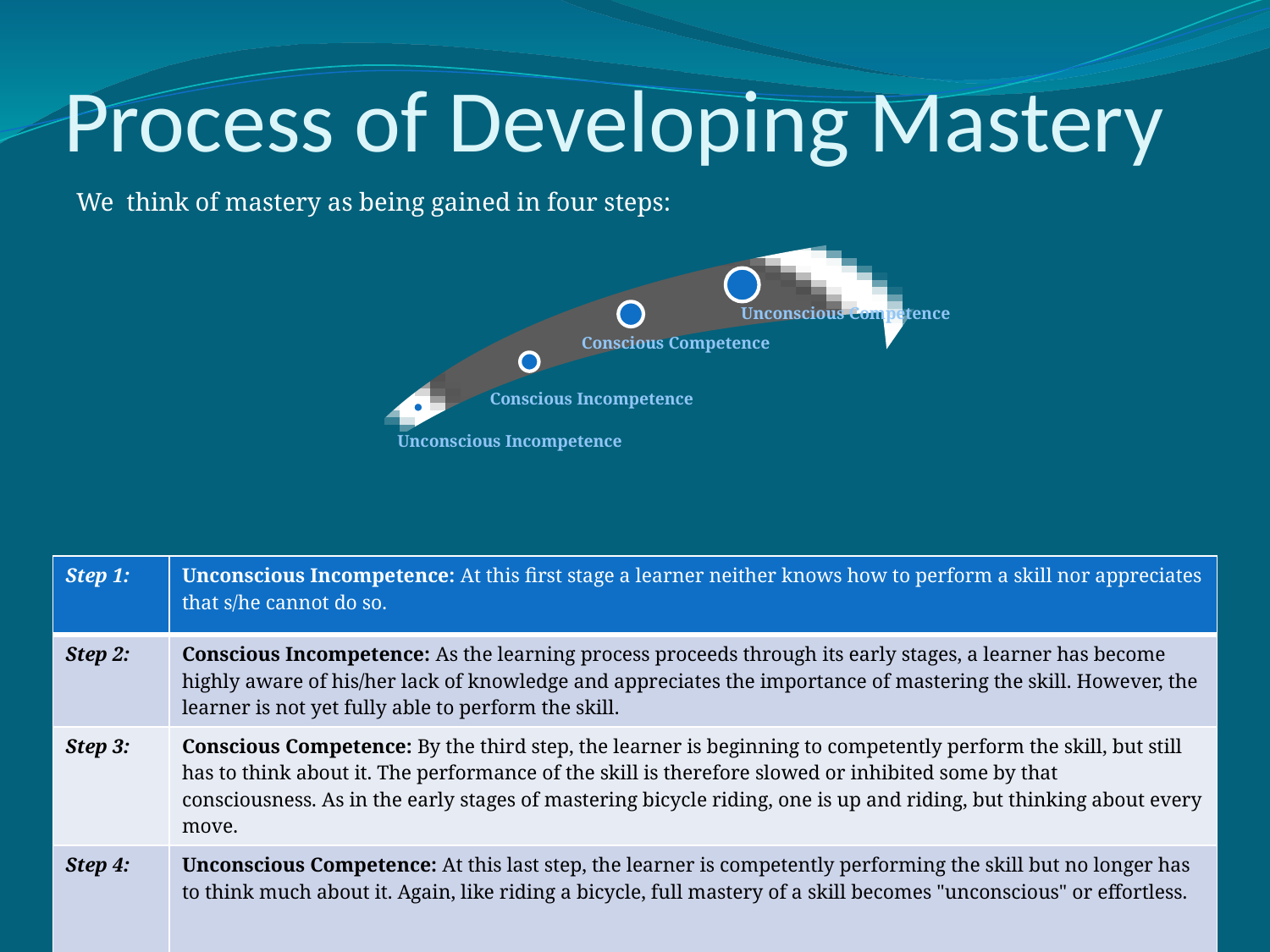

# Process of Developing Mastery
We  think of mastery as being gained in four steps:

Unconscious Incompetence
 Conscious Incompetence
Conscious Competence
Unconscious Competence
| Step 1: | Unconscious Incompetence: At this first stage a learner neither knows how to perform a skill nor appreciates that s/he cannot do so. |
| --- | --- |
| Step 2: | Conscious Incompetence: As the learning process proceeds through its early stages, a learner has become highly aware of his/her lack of knowledge and appreciates the importance of mastering the skill. However, the learner is not yet fully able to perform the skill. |
| Step 3: | Conscious Competence: By the third step, the learner is beginning to competently perform the skill, but still has to think about it. The performance of the skill is therefore slowed or inhibited some by that consciousness. As in the early stages of mastering bicycle riding, one is up and riding, but thinking about every move. |
| Step 4: | Unconscious Competence: At this last step, the learner is competently performing the skill but no longer has to think much about it. Again, like riding a bicycle, full mastery of a skill becomes "unconscious" or effortless. |